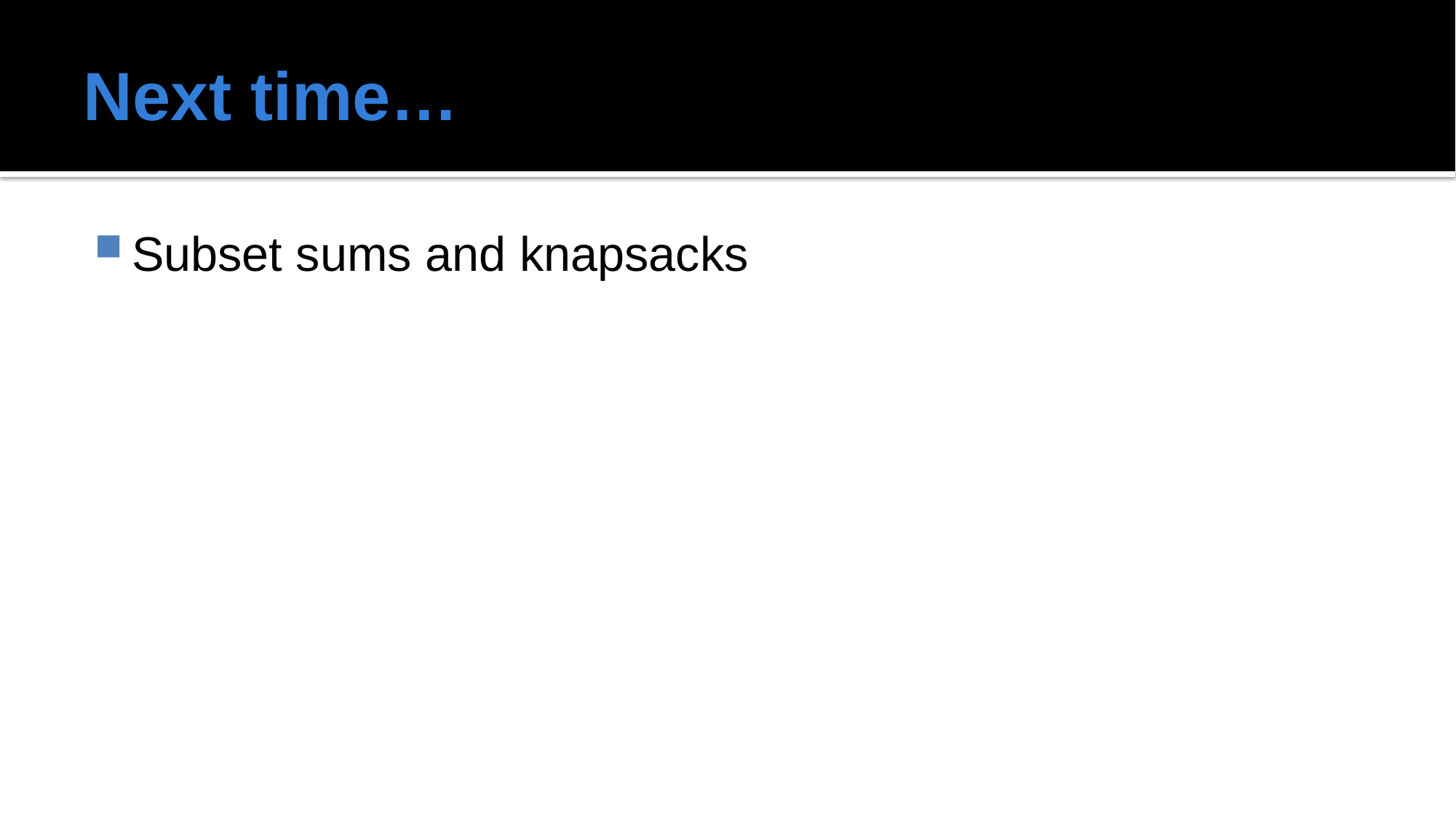

# Next time…
Subset sums and knapsacks